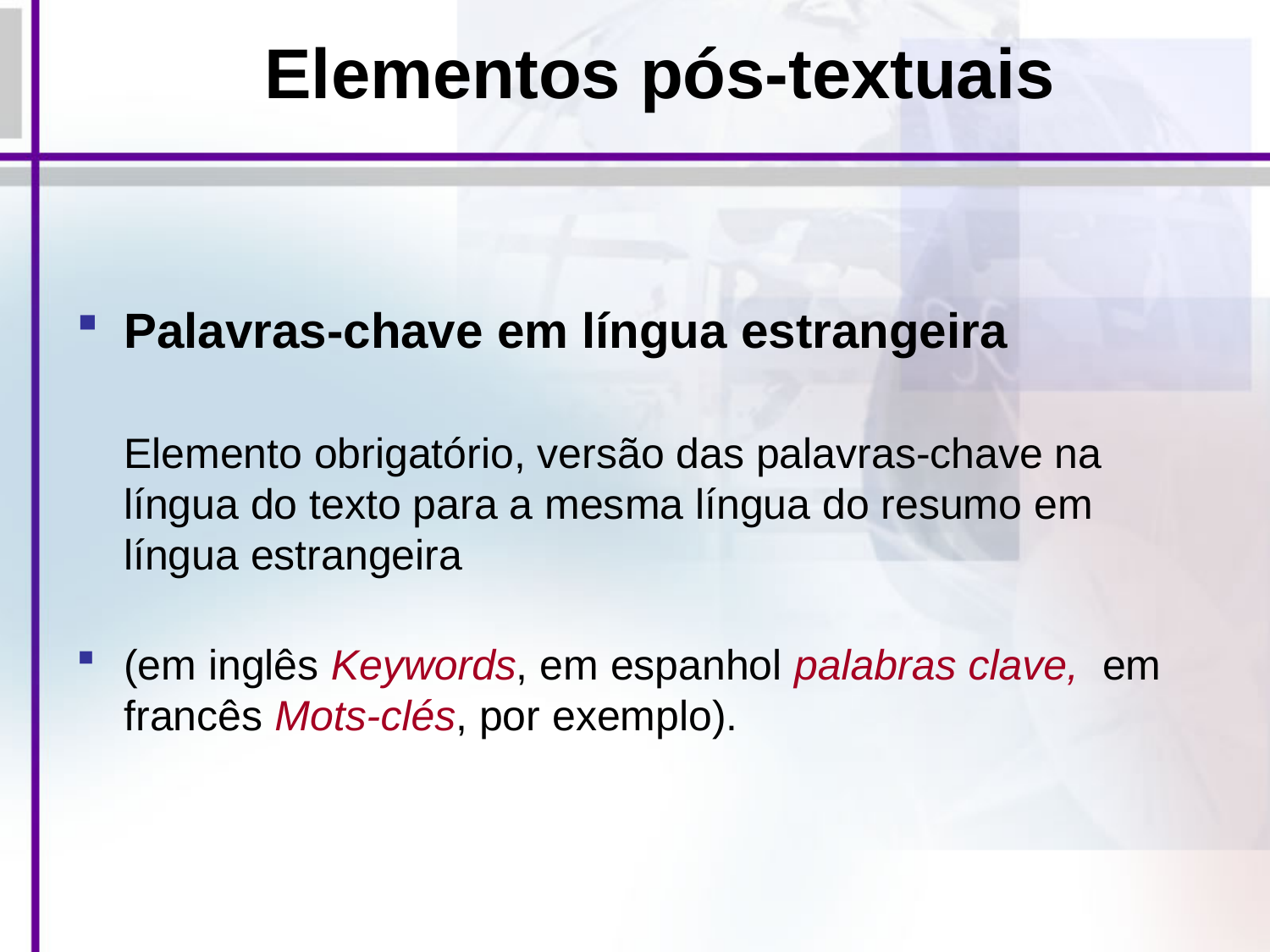

# Elementos pós-textuais

Palavras-chave em língua estrangeira
Elemento obrigatório, versão das palavras-chave na língua do texto para a mesma língua do resumo em língua estrangeira
(em inglês Keywords, em espanhol palabras clave,  em francês Mots-clés, por exemplo).